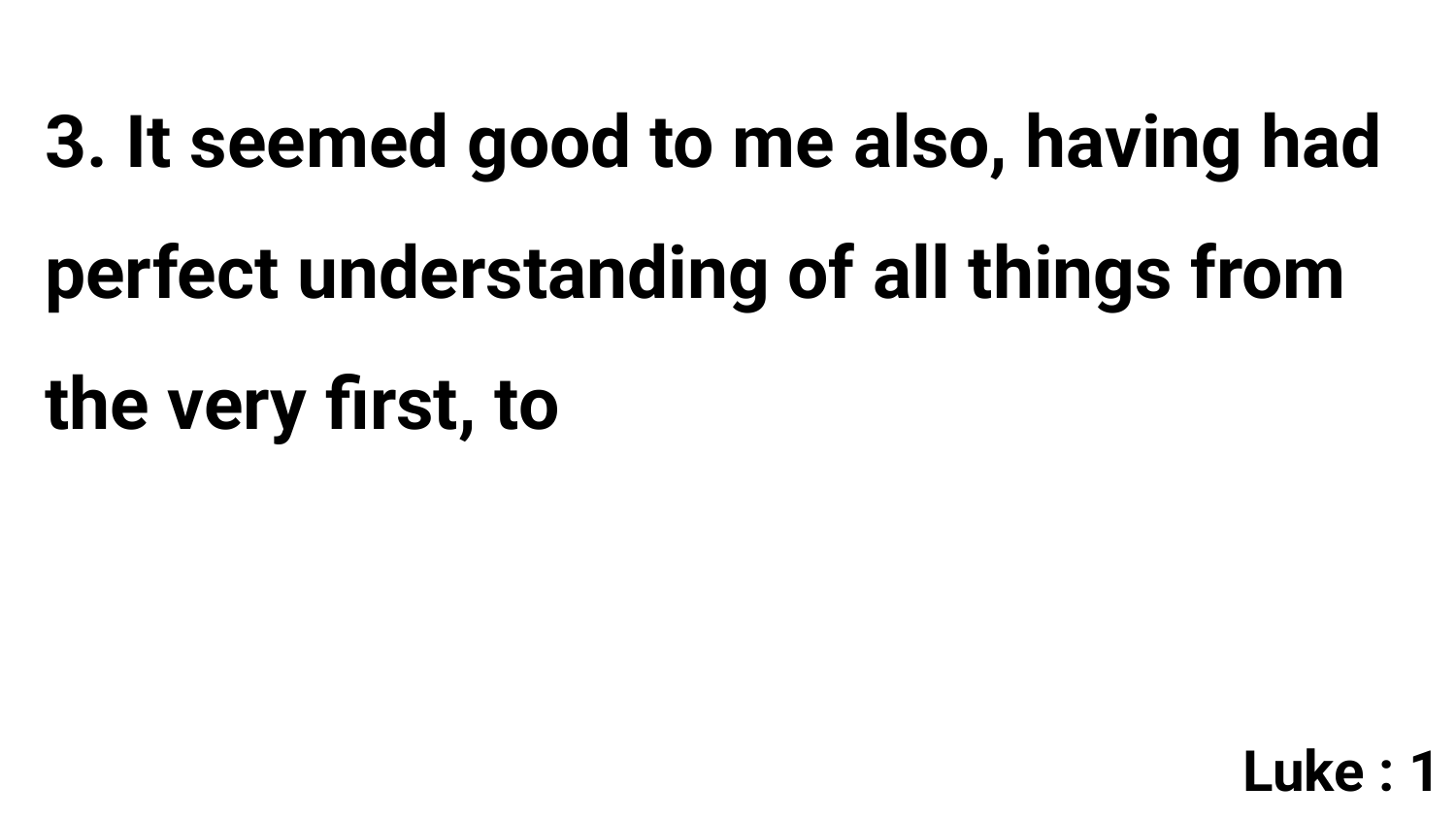

3. It seemed good to me also, having had perfect understanding of all things from the very first, to
Luke : 1